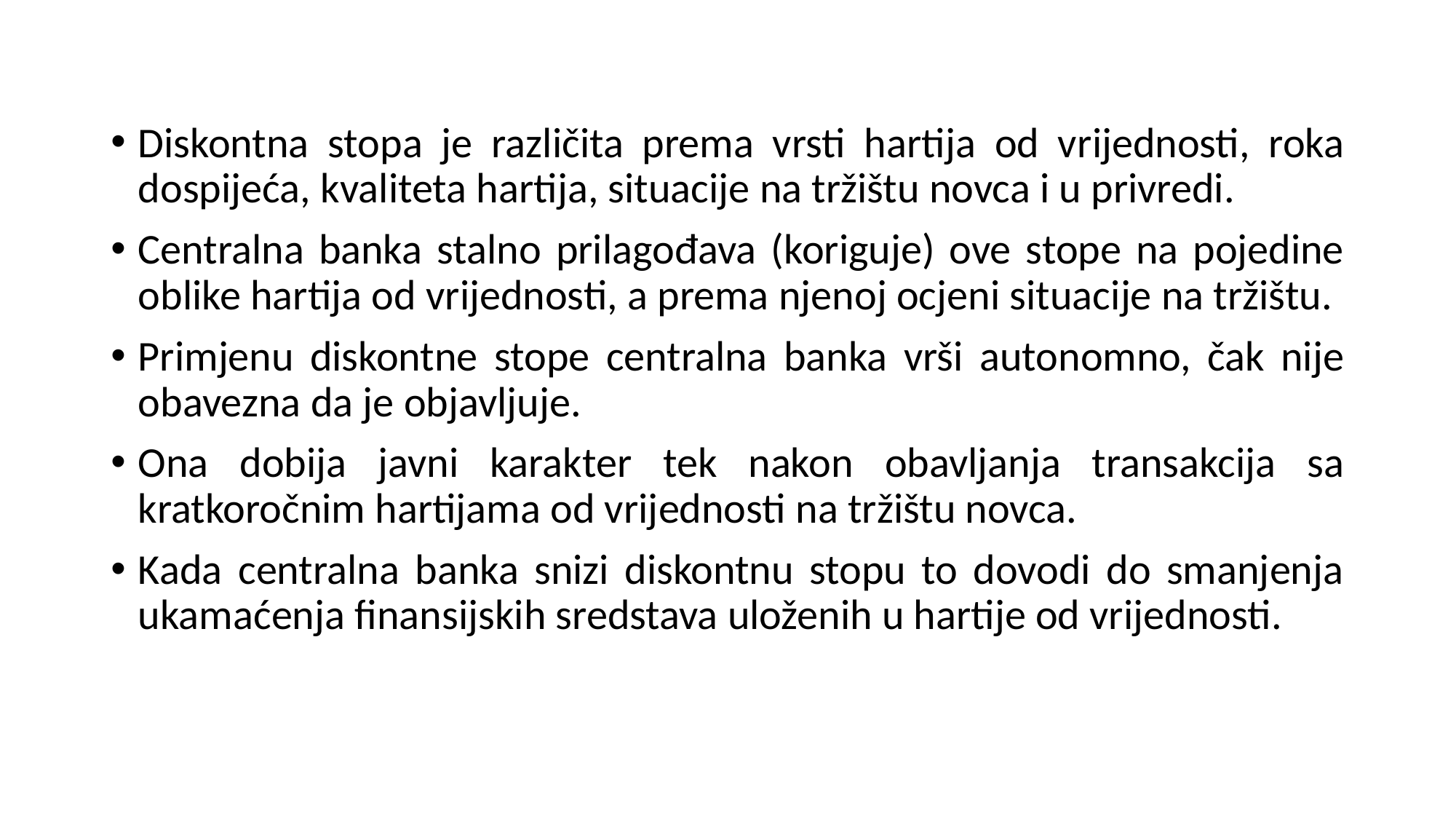

Diskontna stopa je različita prema vrsti hartija od vrijednosti, roka dospijeća, kvaliteta hartija, situacije na tržištu novca i u privredi.
Centralna banka stalno prilagođava (koriguje) ove stope na pojedine oblike hartija od vrijednosti, a prema njenoj ocjeni situacije na tržištu.
Primjenu diskontne stope centralna banka vrši autonomno, čak nije obavezna da je objavljuje.
Ona dobija javni karakter tek nakon obavljanja transakcija sa kratkoročnim hartijama od vrijednosti na tržištu novca.
Kada centralna banka snizi diskontnu stopu to dovodi do smanjenja ukamaćenja finansijskih sredstava uloženih u hartije od vrijednosti.